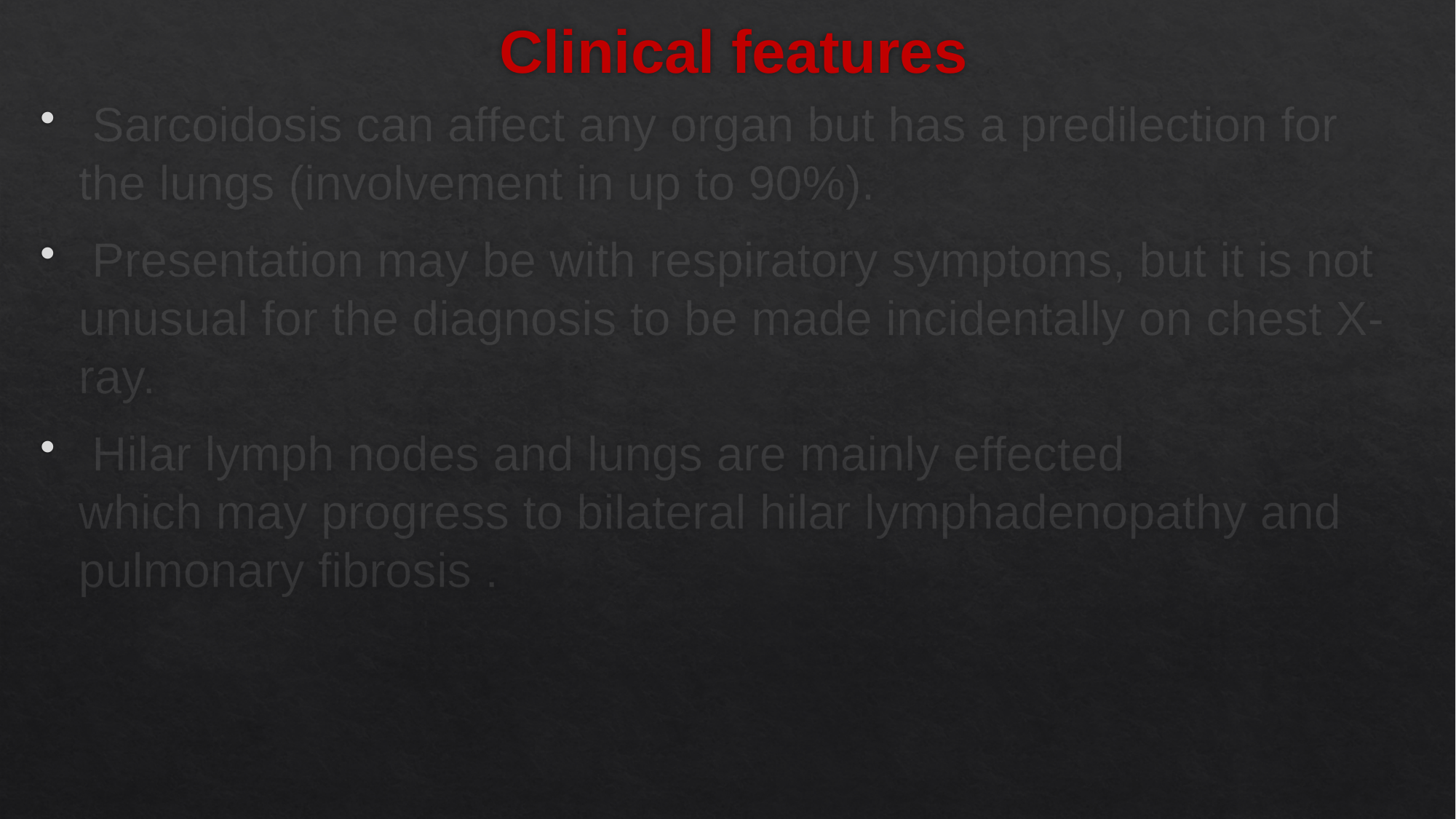

# Clinical features
 Sarcoidosis can affect any organ but has a predilection for the lungs (involvement in up to 90%).
 Presentation may be with respiratory symptoms, but it is not unusual for the diagnosis to be made incidentally on chest X-ray.
 Hilar lymph nodes and lungs are mainly effected
which may progress to bilateral hilar lymphadenopathy and
pulmonary fibrosis .